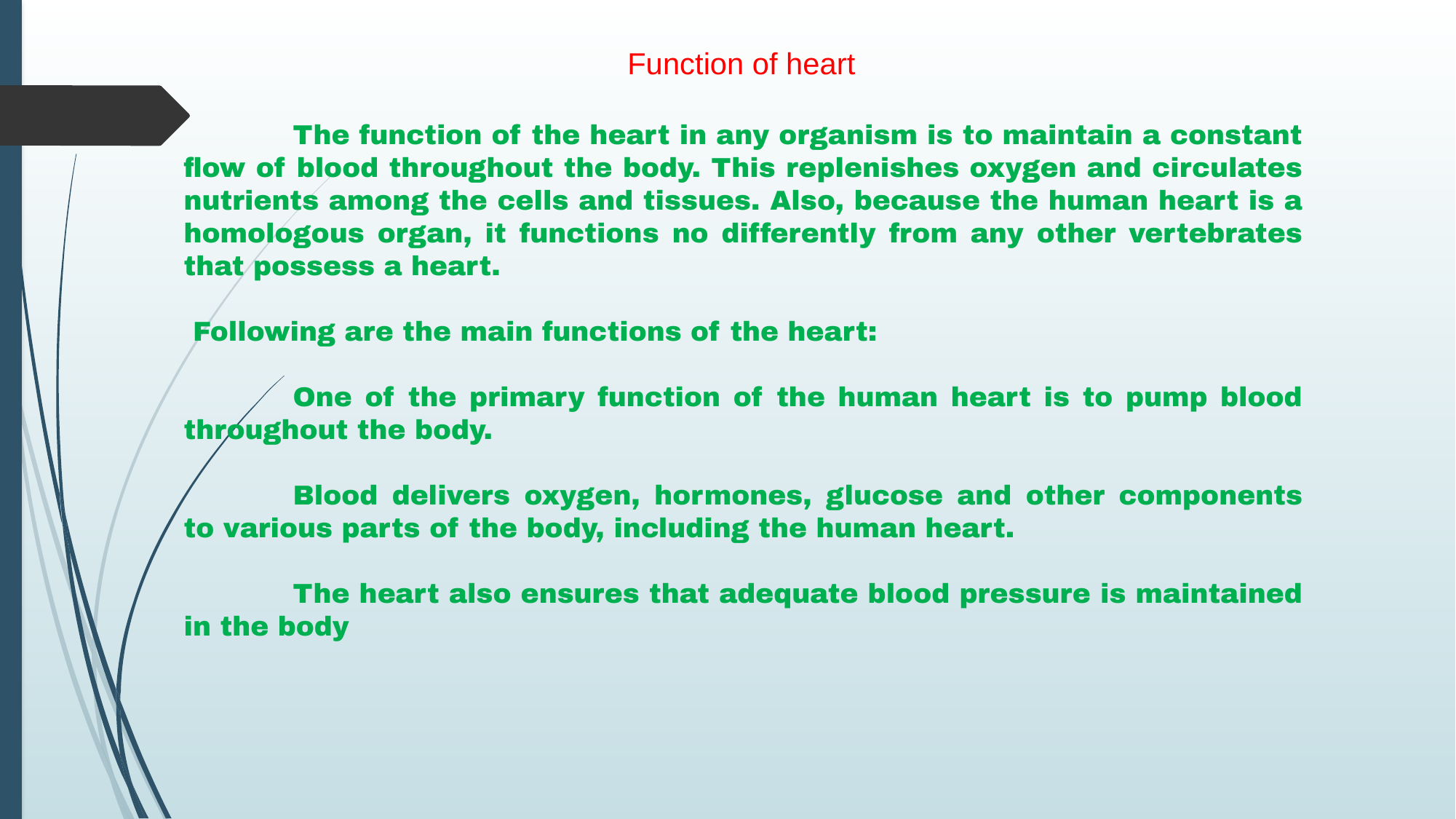

Function of heart

	The function of the heart in any organism is to maintain a constant flow of blood throughout the body. This replenishes oxygen and circulates nutrients among the cells and tissues. Also, because the human heart is a homologous organ, it functions no differently from any other vertebrates that possess a heart.

 Following are the main functions of the heart:

	One of the primary function of the human heart is to pump blood throughout the body.

	Blood delivers oxygen, hormones, glucose and other components to various parts of the body, including the human heart.

	The heart also ensures that adequate blood pressure is maintained in the body